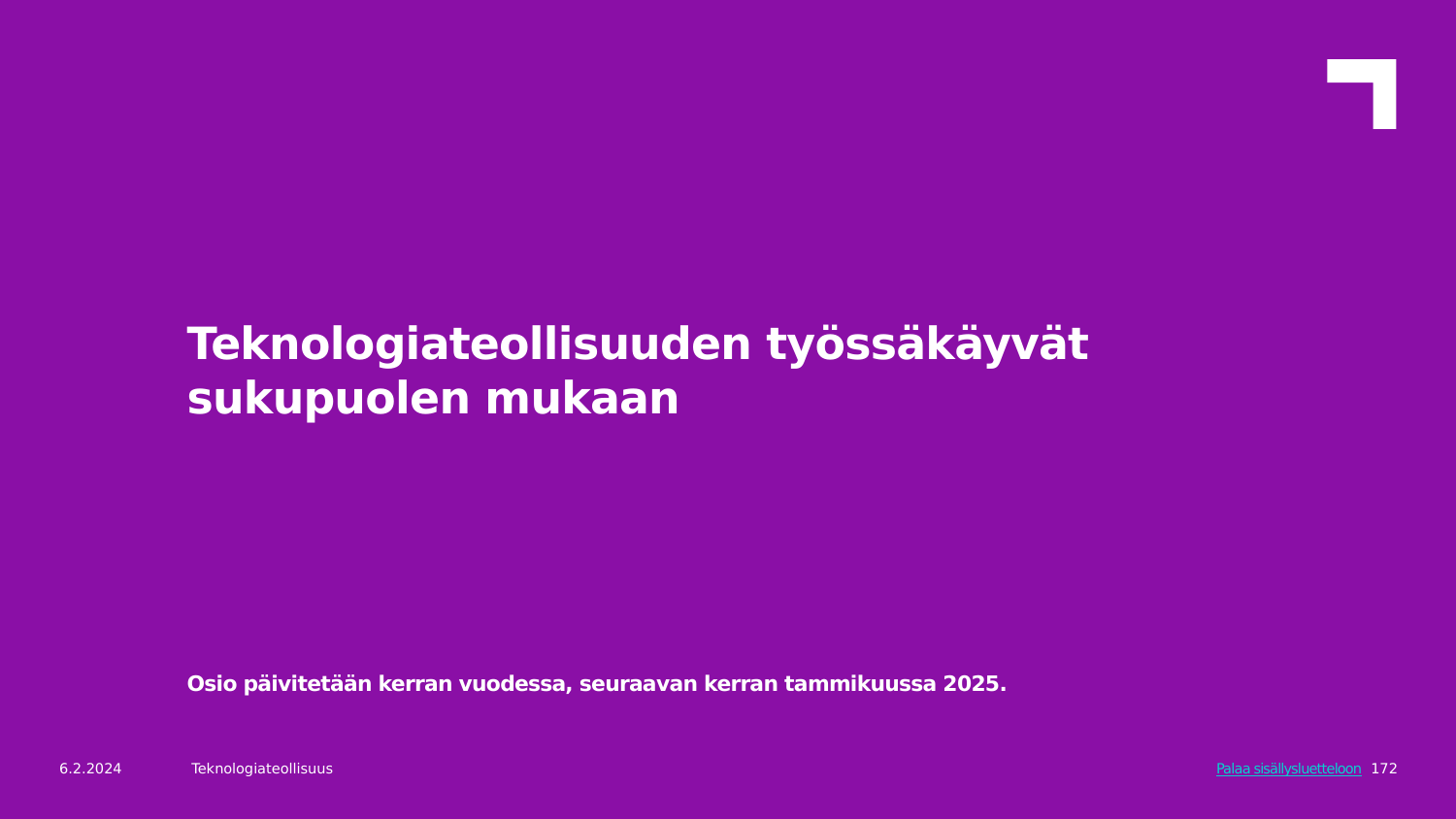

Teknologiateollisuuden työssäkäyvät sukupuolen mukaan

Osio päivitetään kerran vuodessa, seuraavan kerran tammikuussa 2025.

6.2.2024
Teknologiateollisuus
172
Palaa sisällysluetteloon